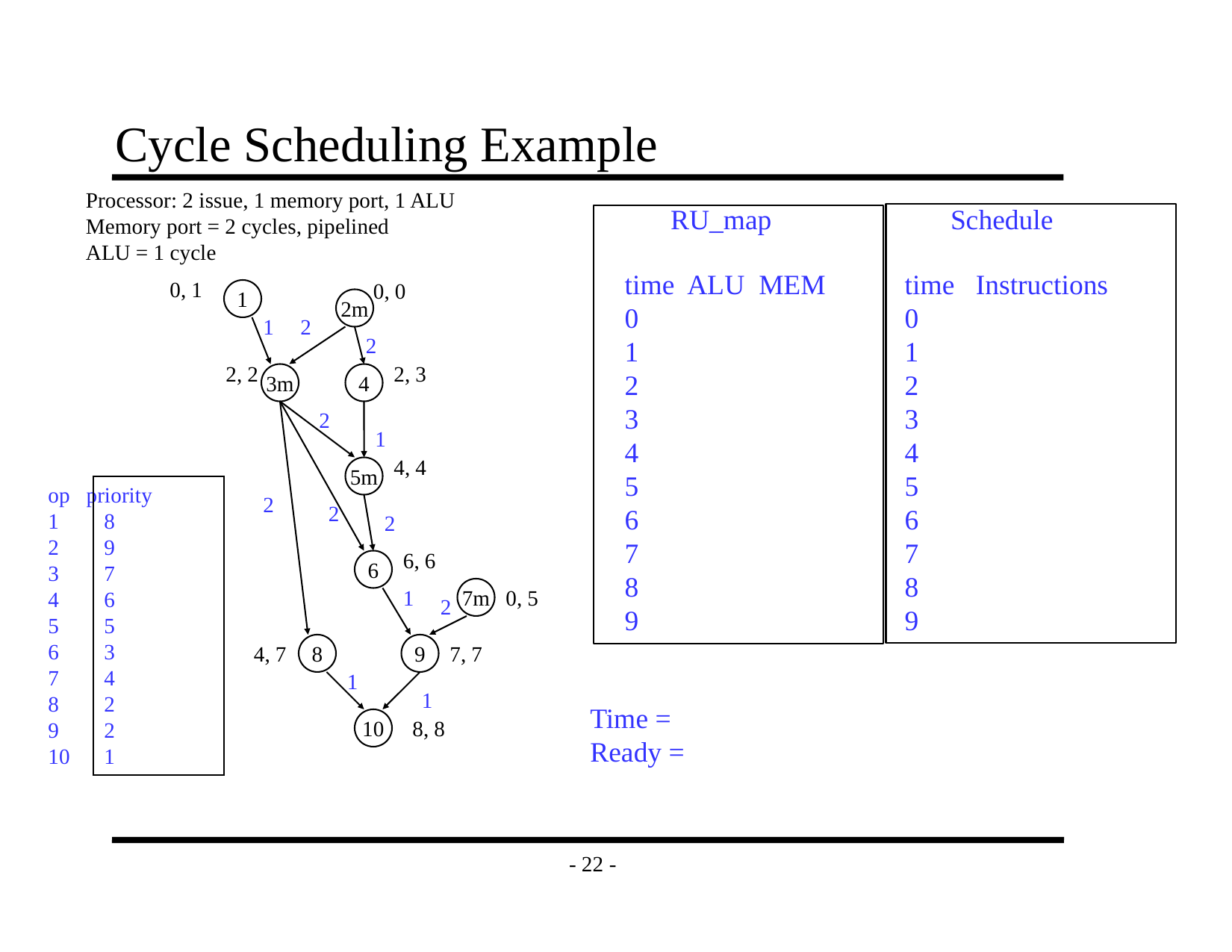

# Cycle Scheduling Example
Processor: 2 issue, 1 memory port, 1 ALU
Memory port = 2 cycles, pipelined
ALU = 1 cycle
RU_map
Schedule

time  ALU  MEM
0
1
2
3
4
5
6
7
8
9
time   Instructions
0
1
2
3
4
5
6
7
8
9
0, 1
0, 0
1
2m
1
2

2

2, 2
2, 3
3m
4
2

1
4, 4
5m
op   priority
1	8
2	9
3	7
4	6
5	5
6	3
7	4
8	2
9	2
10	1

2
2

2
6, 6
6
1
0, 5
7m
2

7, 7
4, 7
8
9
1

1
Time =
Ready =
8, 8
10